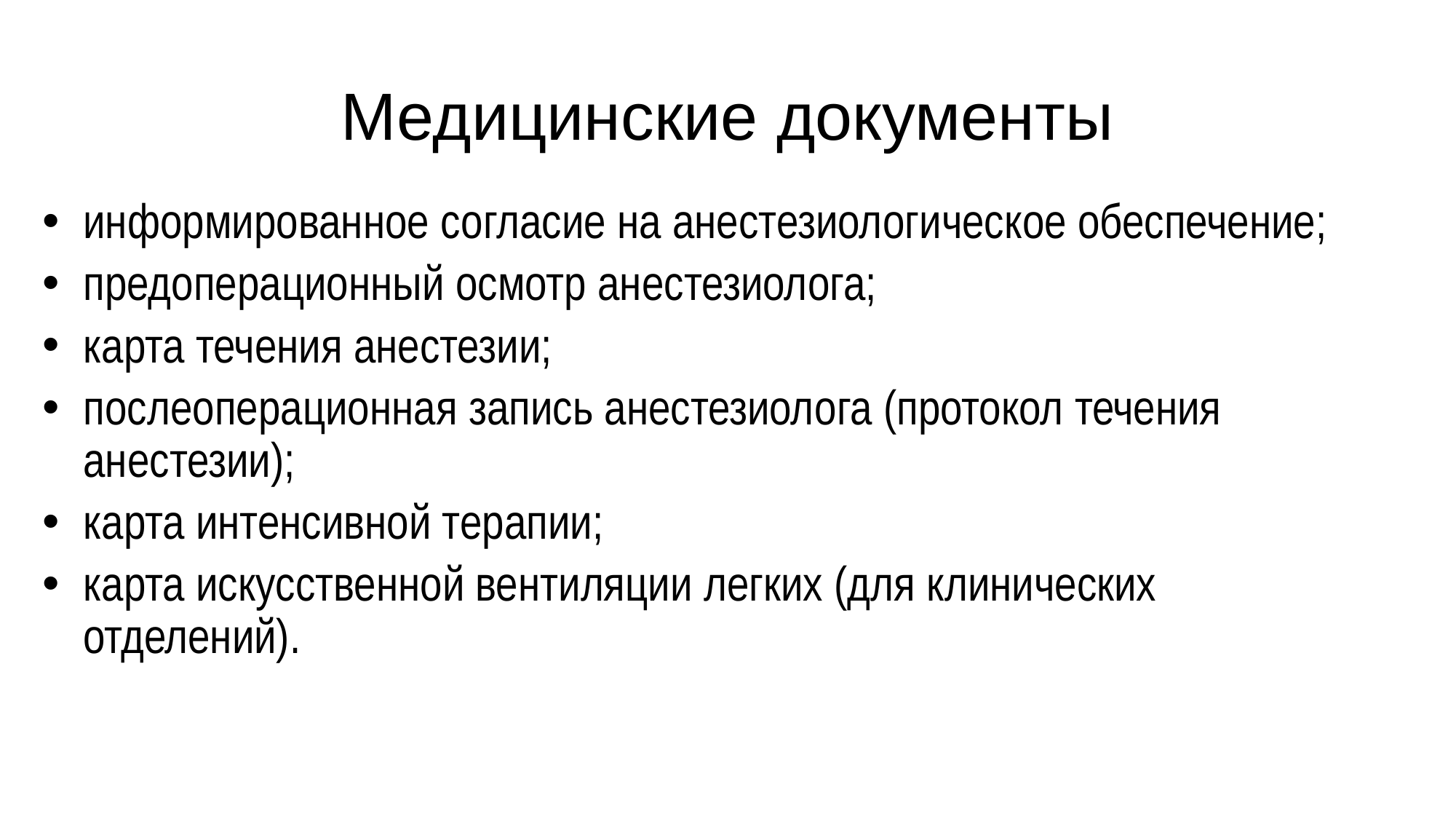

# Медицинские документы
информированное согласие на анестезиологическое обеспечение;
предоперационный осмотр анестезиолога;
карта течения анестезии;
послеоперационная запись анестезиолога (протокол течения анестезии);
карта интенсивной терапии;
карта искусственной вентиляции легких (для клинических отделений).